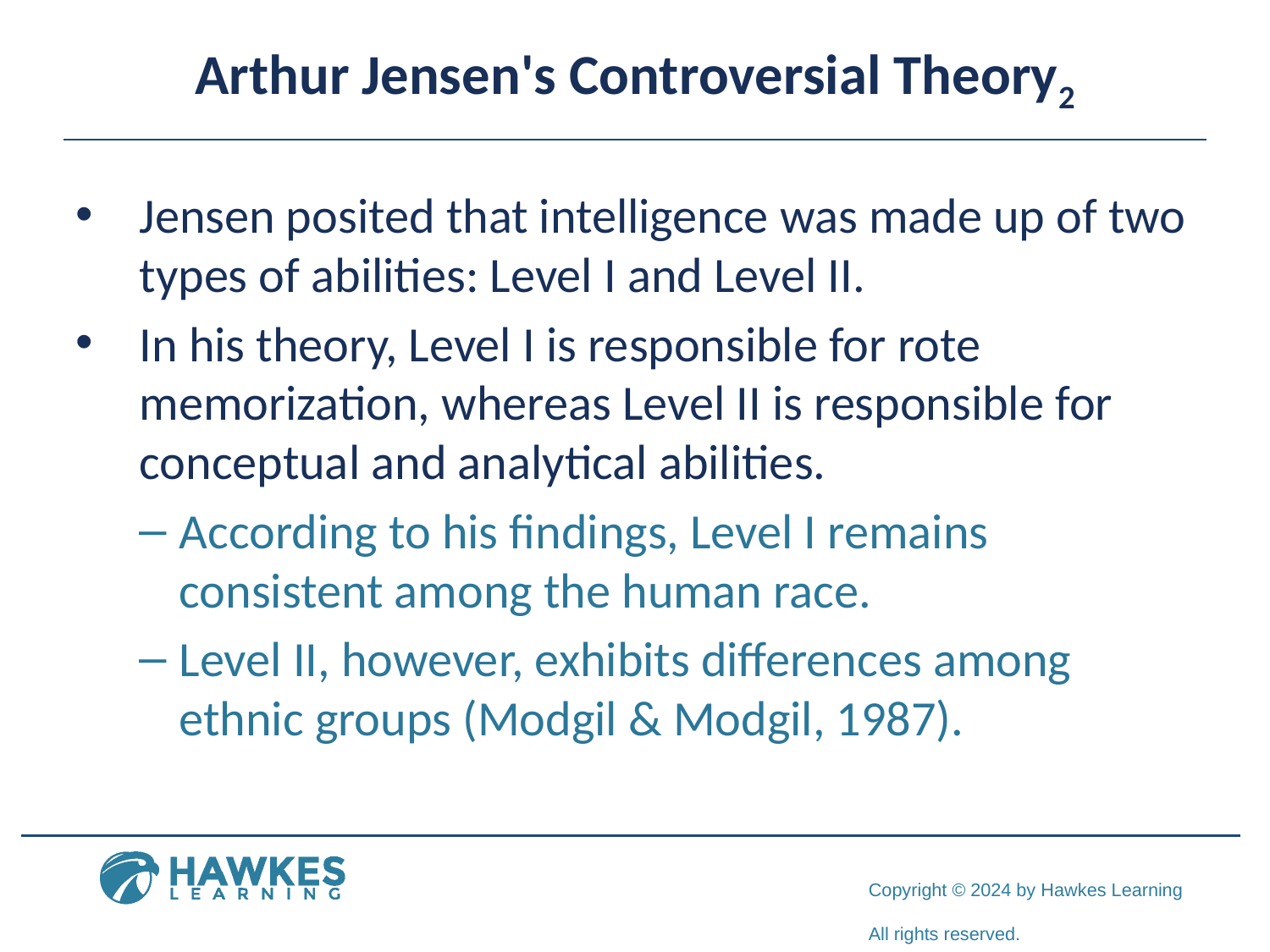

# Arthur Jensen's Controversial Theory2
Jensen posited that intelligence was made up of two types of abilities: Level I and Level II.
In his theory, Level I is responsible for rote memorization, whereas Level II is responsible for conceptual and analytical abilities.
According to his findings, Level I remains consistent among the human race.
Level II, however, exhibits differences among ethnic groups (Modgil & Modgil, 1987).